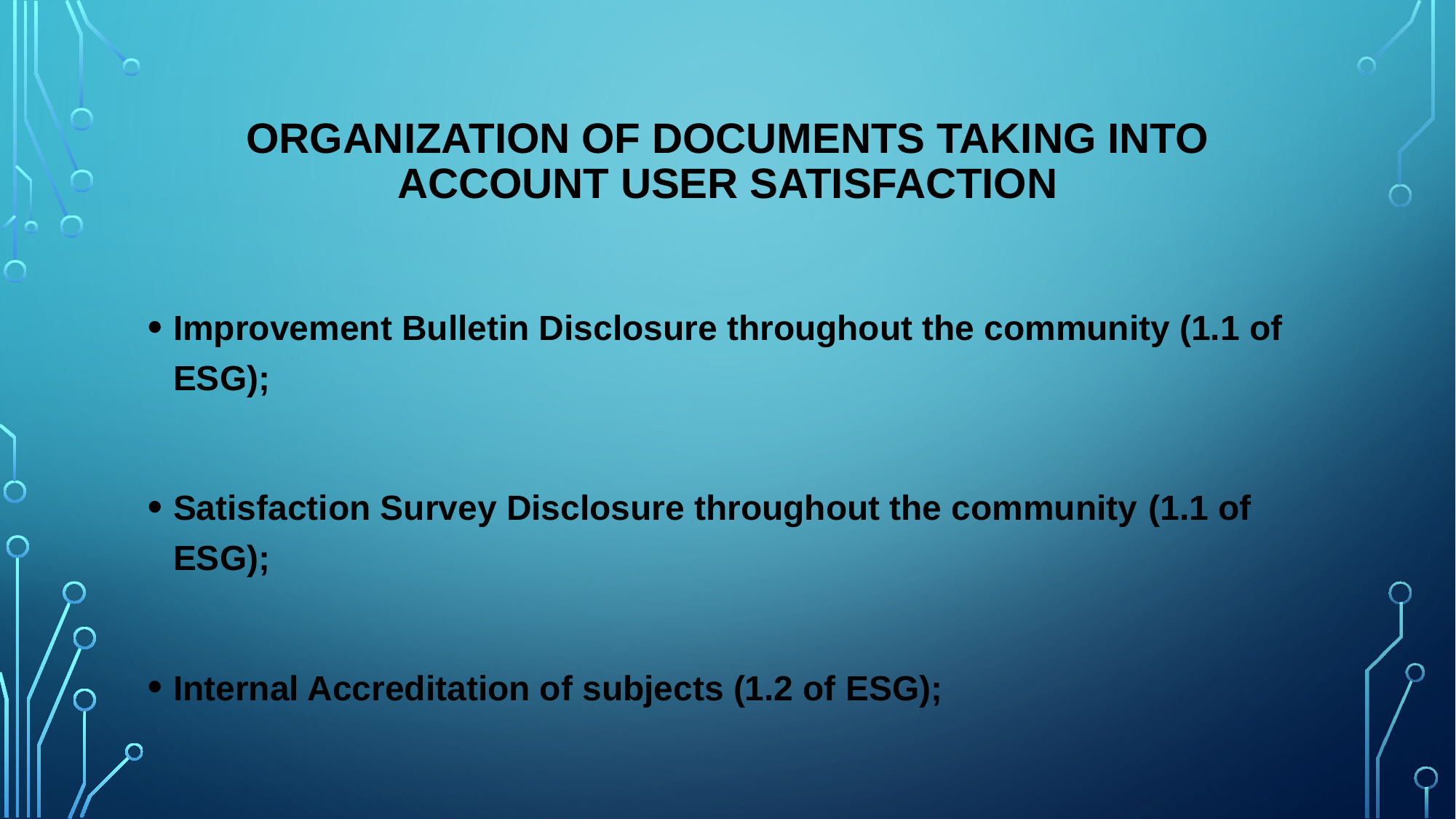

# Organization of documents taking into account user satisfaction
Improvement Bulletin Disclosure throughout the community (1.1 of ESG);

Satisfaction Survey Disclosure throughout the community (1.1 of ESG);

Internal Accreditation of subjects (1.2 of ESG);